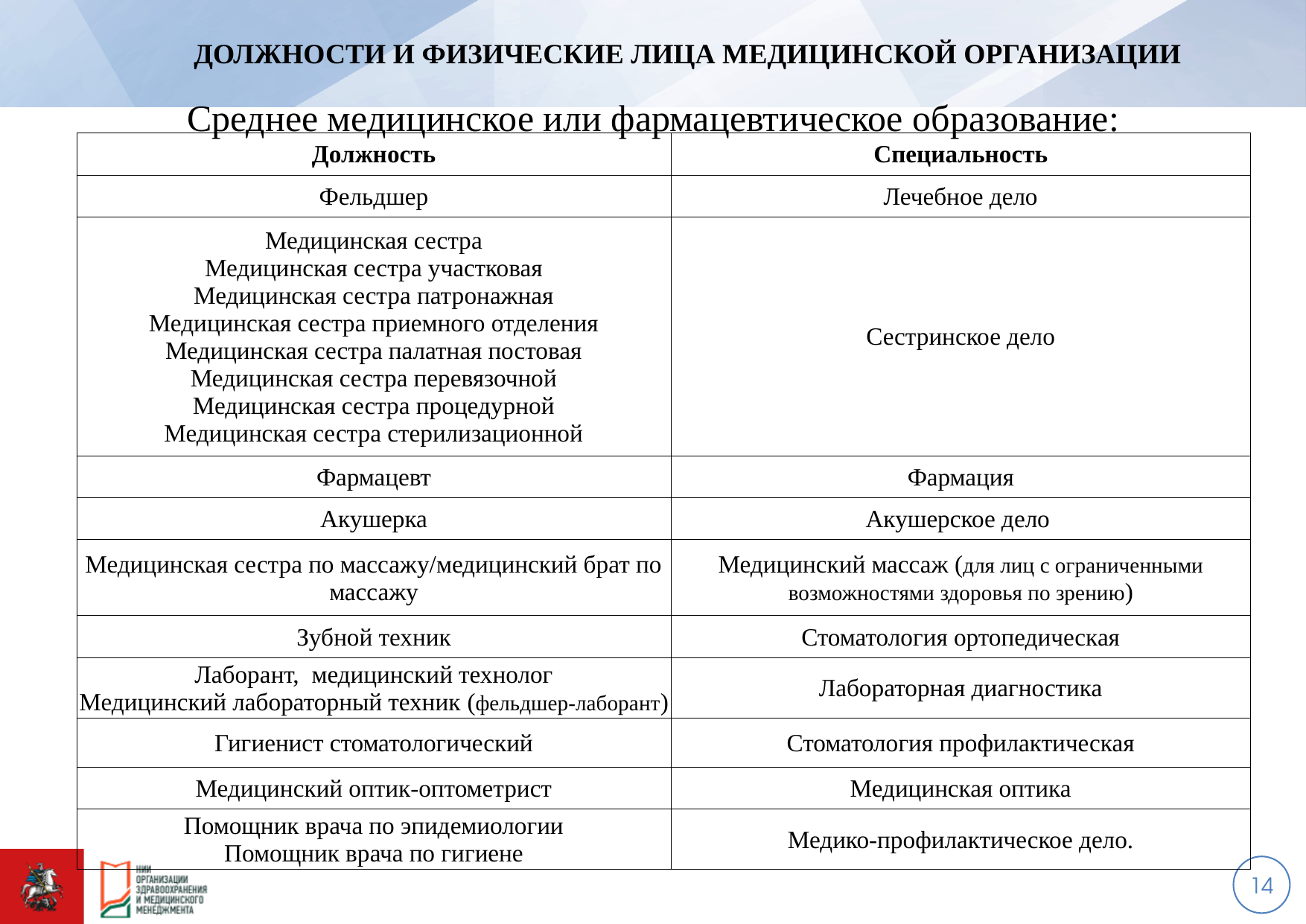

# Должности и физические лица медицинской организации
Cреднее медицинское или фармацевтическое образование:
| Должность | Специальность |
| --- | --- |
| Фельдшер | Лечебное дело |
| Медицинская сестра Медицинская сестра участковая Медицинская сестра патронажная Медицинская сестра приемного отделения Медицинская сестра палатная постовая Медицинская сестра перевязочной Медицинская сестра процедурной Медицинская сестра стерилизационной | Сестринское дело |
| Фармацевт | Фармация |
| Акушерка | Акушерское дело |
| Медицинская сестра по массажу/медицинский брат по массажу | Медицинский массаж (для лиц с ограниченными возможностями здоровья по зрению) |
| Зубной техник | Стоматология ортопедическая |
| Лаборант, медицинский технолог Медицинский лабораторный техник (фельдшер-лаборант) | Лабораторная диагностика |
| Гигиенист стоматологический | Стоматология профилактическая |
| Медицинский оптик-оптометрист | Медицинская оптика |
| Помощник врача по эпидемиологии Помощник врача по гигиене | Медико-профилактическое дело. |